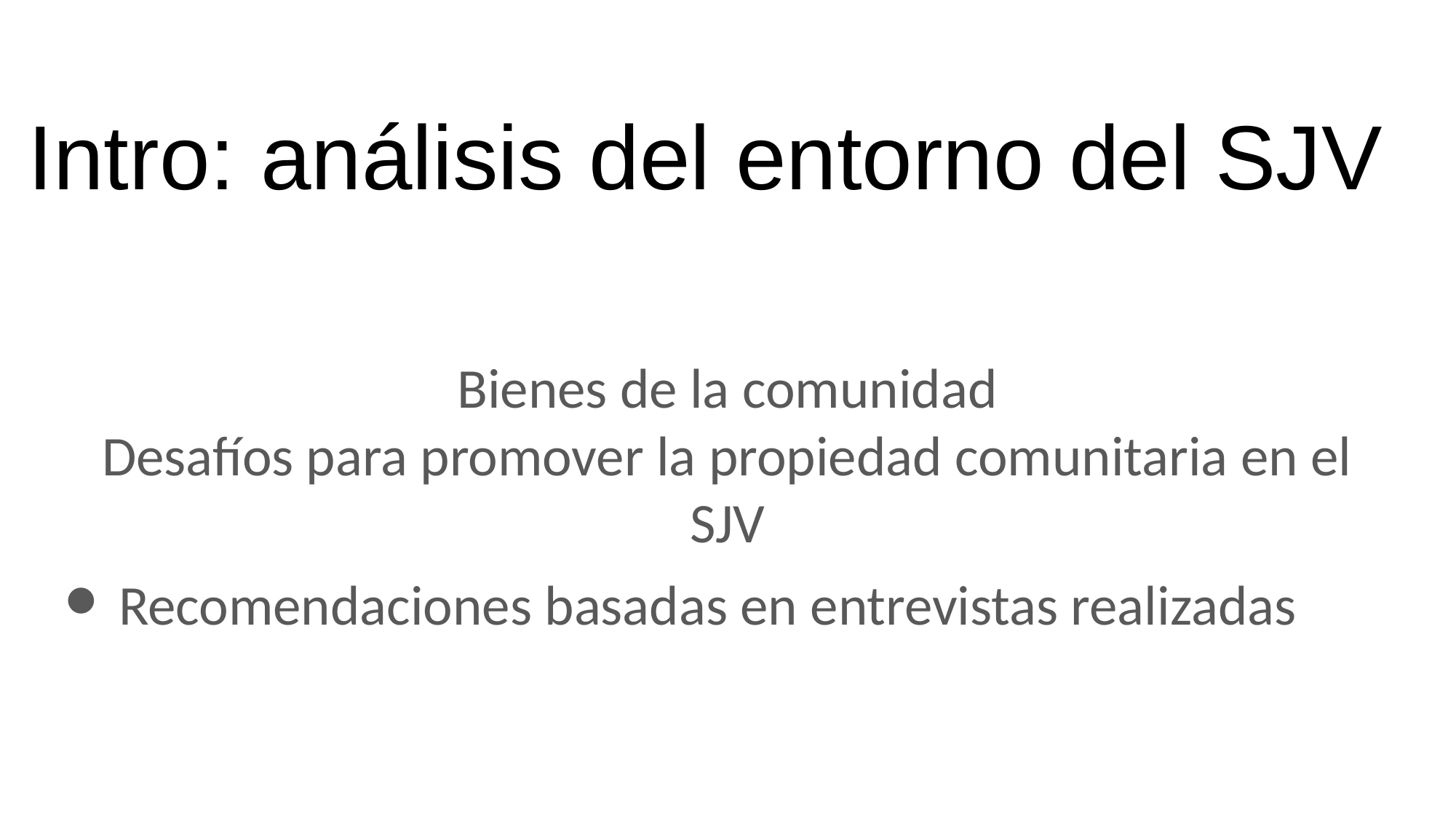

# Intro: análisis del entorno del SJV
Bienes de la comunidad
Desafíos para promover la propiedad comunitaria en el SJV
Recomendaciones basadas en entrevistas realizadas